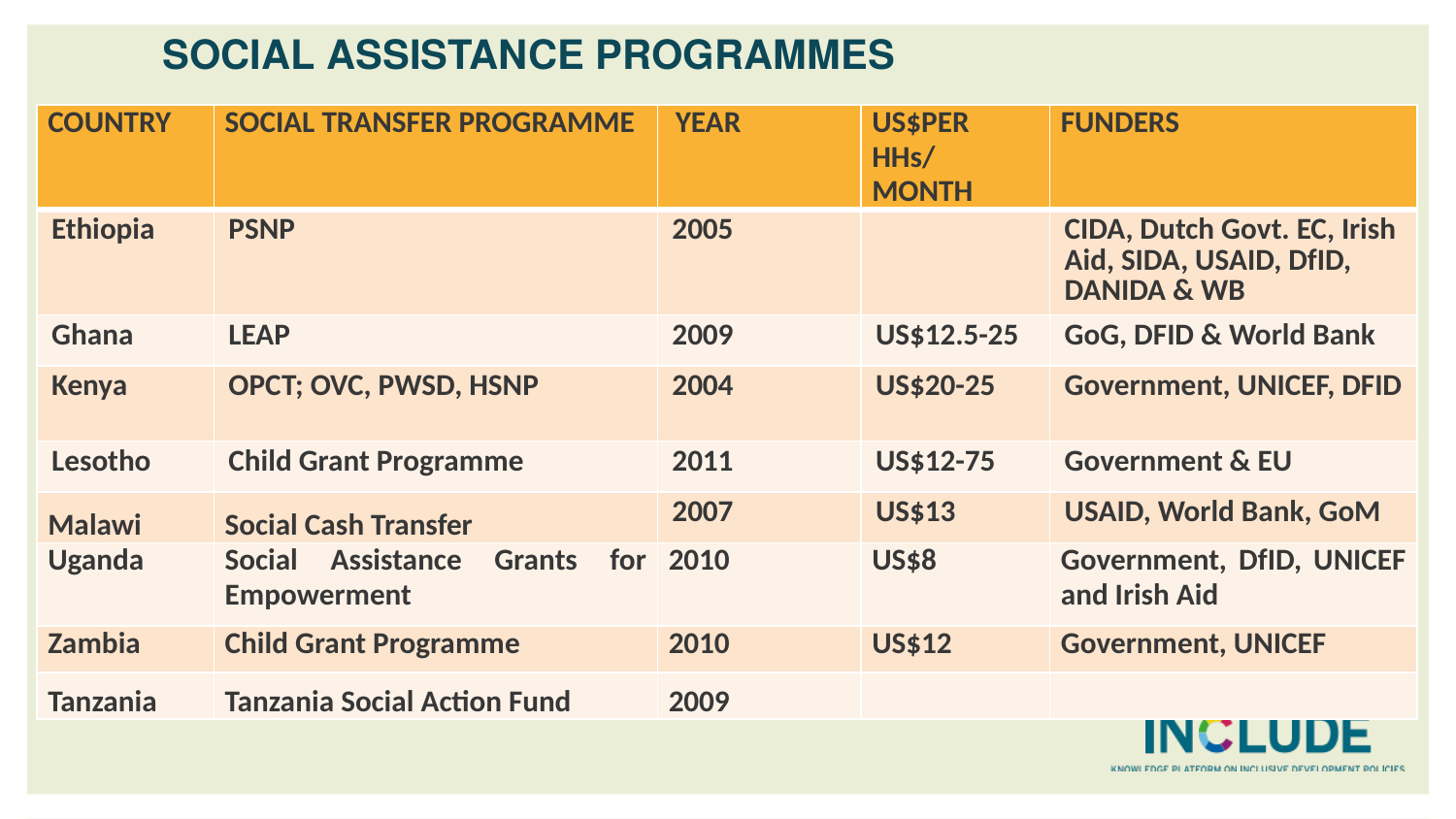

# SOCIAL ASSISTANCE PROGRAMMES
| COUNTRY | SOCIAL TRANSFER PROGRAMME | YEAR | US$PER HHs/ MONTH | FUNDERS |
| --- | --- | --- | --- | --- |
| Ethiopia | PSNP | 2005 |  | CIDA, Dutch Govt. EC, Irish Aid, SIDA, USAID, DfID, DANIDA & WB |
| Ghana | LEAP | 2009 | US$12.5-25 | GoG, DFID & World Bank |
| Kenya | OPCT; OVC, PWSD, HSNP | 2004 | US$20-25 | Government, UNICEF, DFID |
| Lesotho | Child Grant Programme | 2011 | US$12-75 | Government & EU |
| Malawi | Social Cash Transfer | 2007 | US$13 | USAID, World Bank, GoM |
| Uganda | Social Assistance Grants for Empowerment | 2010 | US$8 | Government, DfID, UNICEF and Irish Aid |
| Zambia | Child Grant Programme | 2010 | US$12 | Government, UNICEF |
| Tanzania | Tanzania Social Action Fund | 2009 |  |  |